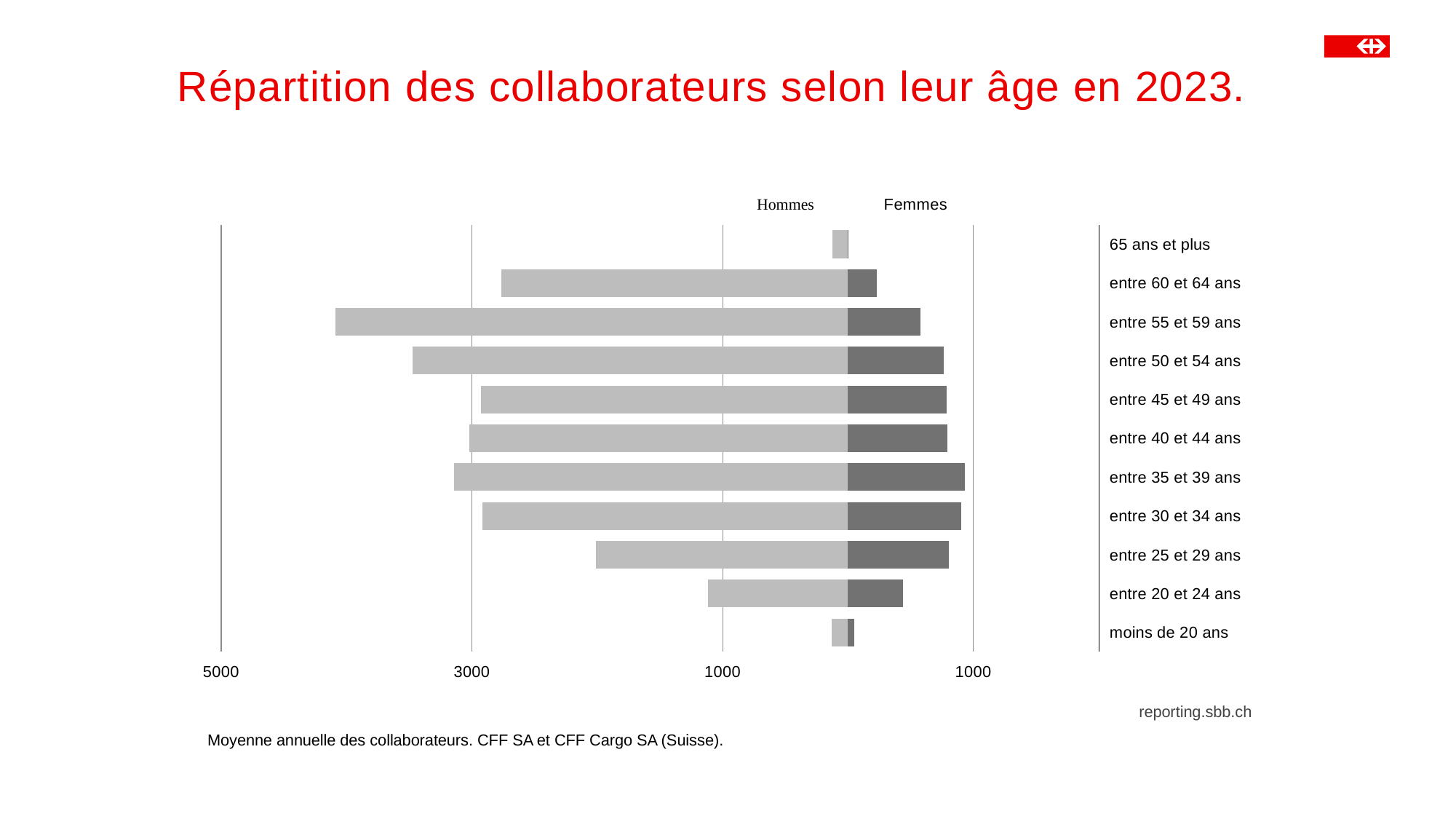

# Répartition des collaborateurs selon leur âge en 2023.

### Chart

| Category | Hommes | Femmes |
|---|---|---|
| moins de 20 ans | -133.0 | 51.0 |
| entre 20 et 24 ans | -1117.0 | 438.0 |
| entre 25 et 29 ans | -2011.0 | 805.0 |
| entre 30 et 34 ans | -2918.0 | 904.0 |
| entre 35 et 39 ans | -3144.0 | 931.0 |
| entre 40 et 44 ans | -3019.0 | 791.0 |
| entre 45 et 49 ans | -2929.0 | 785.0 |
| entre 50 et 54 ans | -3476.0 | 761.0 |
| entre 55 et 59 ans | -4086.0 | 578.0 |
| entre 60 et 64 ans | -2768.0 | 229.0 |
| 65 ans et plus | -125.0 | 4.0 |
reporting.sbb.ch
Moyenne annuelle des collaborateurs. CFF SA et CFF Cargo SA (Suisse).